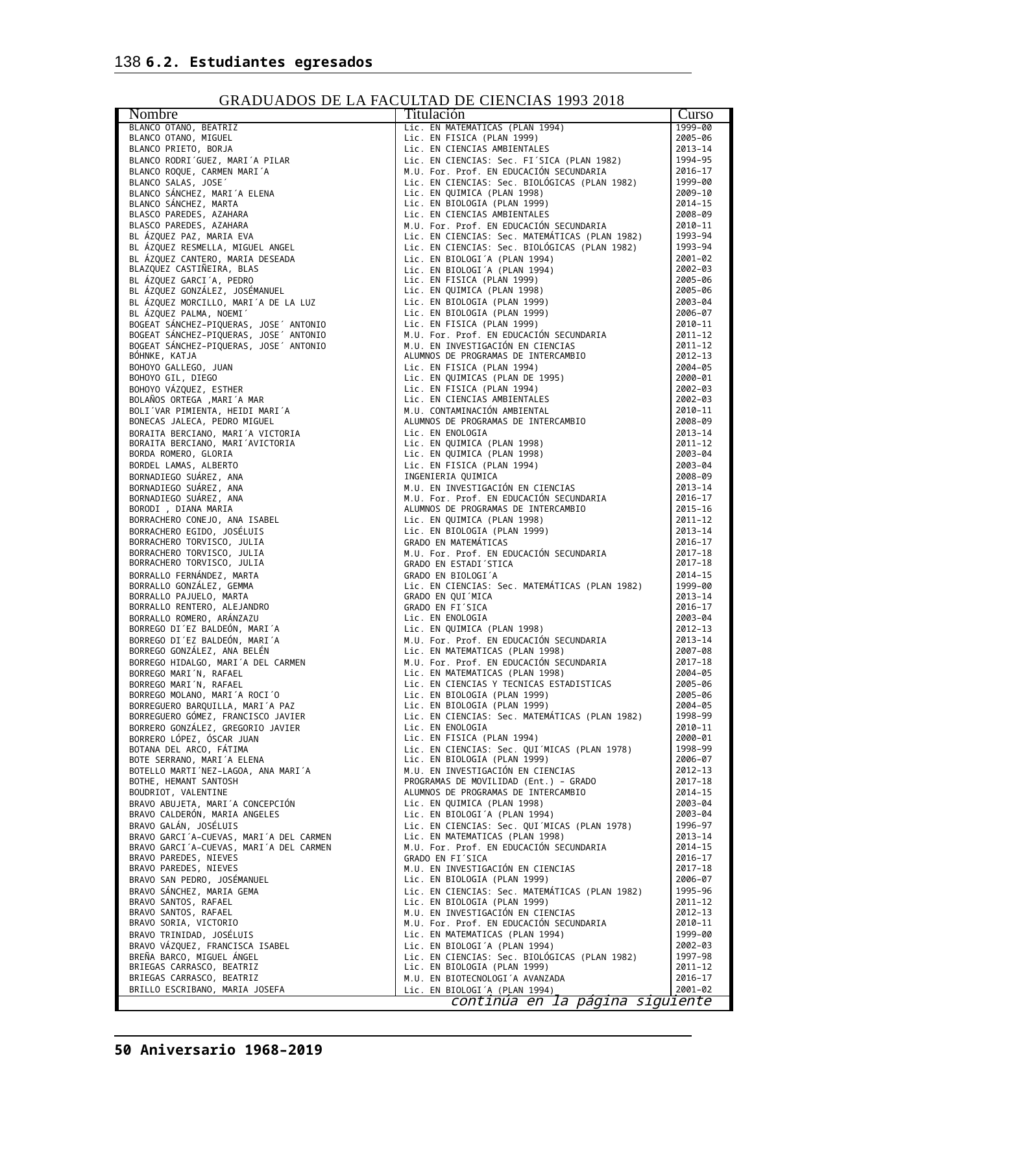

138 6.2. Estudiantes egresados
GRADUADOS DE LA FACULTAD DE CIENCIAS 1993 2018
| Nombre | Titulación | Curso |
| --- | --- | --- |
| BLANCO OTANO, BEATRIZ | Lic. EN MATEMATICAS (PLAN 1994) | 1999–00 |
| BLANCO OTANO, MIGUEL | Lic. EN FISICA (PLAN 1999) | 2005–06 |
| BLANCO PRIETO, BORJA | Lic. EN CIENCIAS AMBIENTALES | 2013–14 |
| BLANCO RODRI´GUEZ, MARI´A PILAR | Lic. EN CIENCIAS: Sec. FI´SICA (PLAN 1982) | 1994–95 |
| BLANCO ROQUE, CARMEN MARI´A | M.U. For. Prof. EN EDUCACIÓN SECUNDARIA | 2016–17 |
| BLANCO SALAS, JOSE´ | Lic. EN CIENCIAS: Sec. BIOLÓGICAS (PLAN 1982) | 1999–00 |
| BLANCO SÁNCHEZ, MARI´A ELENA | Lic. EN QUIMICA (PLAN 1998) | 2009–10 |
| BLANCO SÁNCHEZ, MARTA | Lic. EN BIOLOGIA (PLAN 1999) | 2014–15 |
| BLASCO PAREDES, AZAHARA | Lic. EN CIENCIAS AMBIENTALES | 2008–09 |
| BLASCO PAREDES, AZAHARA | M.U. For. Prof. EN EDUCACIÓN SECUNDARIA | 2010–11 |
| BL ÁZQUEZ PAZ, MARIA EVA | Lic. EN CIENCIAS: Sec. MATEMÁTICAS (PLAN 1982) | 1993–94 |
| BL ÁZQUEZ RESMELLA, MIGUEL ANGEL | Lic. EN CIENCIAS: Sec. BIOLÓGICAS (PLAN 1982) | 1993–94 |
| BL ÁZQUEZ CANTERO, MARIA DESEADA | Lic. EN BIOLOGI´A (PLAN 1994) | 2001–02 |
| BLAZQUEZ CASTIÑEIRA, BLAS | Lic. EN BIOLOGI´A (PLAN 1994) | 2002–03 |
| BL ÁZQUEZ GARCI´A, PEDRO | Lic. EN FISICA (PLAN 1999) | 2005–06 |
| BL ÁZQUEZ GONZÁLEZ, JOSÉMANUEL | Lic. EN QUIMICA (PLAN 1998) | 2005–06 |
| BL ÁZQUEZ MORCILLO, MARI´A DE LA LUZ | Lic. EN BIOLOGIA (PLAN 1999) | 2003–04 |
| BL ÁZQUEZ PALMA, NOEMI´ | Lic. EN BIOLOGIA (PLAN 1999) | 2006–07 |
| BOGEAT SÁNCHEZ–PIQUERAS, JOSE´ ANTONIO | Lic. EN FISICA (PLAN 1999) | 2010–11 |
| BOGEAT SÁNCHEZ–PIQUERAS, JOSE´ ANTONIO | M.U. For. Prof. EN EDUCACIÓN SECUNDARIA | 2011–12 |
| BOGEAT SÁNCHEZ–PIQUERAS, JOSE´ ANTONIO | M.U. EN INVESTIGACIÓN EN CIENCIAS | 2011–12 |
| BÓHNKE, KATJA | ALUMNOS DE PROGRAMAS DE INTERCAMBIO | 2012–13 |
| BOHOYO GALLEGO, JUAN | Lic. EN FISICA (PLAN 1994) | 2004–05 |
| BOHOYO GIL, DIEGO | Lic. EN QUIMICAS (PLAN DE 1995) | 2000–01 |
| BOHOYO VÁZQUEZ, ESTHER | Lic. EN FISICA (PLAN 1994) | 2002–03 |
| BOLAÑOS ORTEGA ,MARI´A MAR | Lic. EN CIENCIAS AMBIENTALES | 2002–03 |
| BOLI´VAR PIMIENTA, HEIDI MARI´A | M.U. CONTAMINACIÓN AMBIENTAL | 2010–11 |
| BONECAS JALECA, PEDRO MIGUEL | ALUMNOS DE PROGRAMAS DE INTERCAMBIO | 2008–09 |
| BORAITA BERCIANO, MARI´A VICTORIA | Lic. EN ENOLOGIA | 2013–14 |
| BORAITA BERCIANO, MARI´AVICTORIA | Lic. EN QUIMICA (PLAN 1998) | 2011–12 |
| BORDA ROMERO, GLORIA | Lic. EN QUIMICA (PLAN 1998) | 2003–04 |
| BORDEL LAMAS, ALBERTO | Lic. EN FISICA (PLAN 1994) | 2003–04 |
| BORNADIEGO SUÁREZ, ANA | INGENIERIA QUIMICA | 2008–09 |
| BORNADIEGO SUÁREZ, ANA | M.U. EN INVESTIGACIÓN EN CIENCIAS | 2013–14 |
| BORNADIEGO SUÁREZ, ANA | M.U. For. Prof. EN EDUCACIÓN SECUNDARIA | 2016–17 |
| BORODI , DIANA MARIA | ALUMNOS DE PROGRAMAS DE INTERCAMBIO | 2015–16 |
| BORRACHERO CONEJO, ANA ISABEL | Lic. EN QUIMICA (PLAN 1998) | 2011–12 |
| BORRACHERO EGIDO, JOSÉLUIS | Lic. EN BIOLOGIA (PLAN 1999) | 2013–14 |
| BORRACHERO TORVISCO, JULIA | GRADO EN MATEMÁTICAS | 2016–17 |
| BORRACHERO TORVISCO, JULIA | M.U. For. Prof. EN EDUCACIÓN SECUNDARIA | 2017–18 |
| BORRACHERO TORVISCO, JULIA | GRADO EN ESTADI´STICA | 2017–18 |
| BORRALLO FERNÁNDEZ, MARTA | GRADO EN BIOLOGI´A | 2014–15 |
| BORRALLO GONZÁLEZ, GEMMA | Lic. EN CIENCIAS: Sec. MATEMÁTICAS (PLAN 1982) | 1999–00 |
| BORRALLO PAJUELO, MARTA | GRADO EN QUI´MICA | 2013–14 |
| BORRALLO RENTERO, ALEJANDRO | GRADO EN FI´SICA | 2016–17 |
| BORRALLO ROMERO, ARÁNZAZU | Lic. EN ENOLOGIA | 2003–04 |
| BORREGO DI´EZ BALDEÓN, MARI´A | Lic. EN QUIMICA (PLAN 1998) | 2012–13 |
| BORREGO DI´EZ BALDEÓN, MARI´A | M.U. For. Prof. EN EDUCACIÓN SECUNDARIA | 2013–14 |
| BORREGO GONZÁLEZ, ANA BELÉN | Lic. EN MATEMATICAS (PLAN 1998) | 2007–08 |
| BORREGO HIDALGO, MARI´A DEL CARMEN | M.U. For. Prof. EN EDUCACIÓN SECUNDARIA | 2017–18 |
| BORREGO MARI´N, RAFAEL | Lic. EN MATEMATICAS (PLAN 1998) | 2004–05 |
| BORREGO MARI´N, RAFAEL | Lic. EN CIENCIAS Y TECNICAS ESTADISTICAS | 2005–06 |
| BORREGO MOLANO, MARI´A ROCI´O | Lic. EN BIOLOGIA (PLAN 1999) | 2005–06 |
| BORREGUERO BARQUILLA, MARI´A PAZ | Lic. EN BIOLOGIA (PLAN 1999) | 2004–05 |
| BORREGUERO GÓMEZ, FRANCISCO JAVIER | Lic. EN CIENCIAS: Sec. MATEMÁTICAS (PLAN 1982) | 1998–99 |
| BORRERO GONZÁLEZ, GREGORIO JAVIER | Lic. EN ENOLOGIA | 2010–11 |
| BORRERO LÓPEZ, ÓSCAR JUAN | Lic. EN FISICA (PLAN 1994) | 2000–01 |
| BOTANA DEL ARCO, FÁTIMA | Lic. EN CIENCIAS: Sec. QUI´MICAS (PLAN 1978) | 1998–99 |
| BOTE SERRANO, MARI´A ELENA | Lic. EN BIOLOGIA (PLAN 1999) | 2006–07 |
| BOTELLO MARTI´NEZ–LAGOA, ANA MARI´A | M.U. EN INVESTIGACIÓN EN CIENCIAS | 2012–13 |
| BOTHE, HEMANT SANTOSH | PROGRAMAS DE MOVILIDAD (Ent.) – GRADO | 2017–18 |
| BOUDRIOT, VALENTINE | ALUMNOS DE PROGRAMAS DE INTERCAMBIO | 2014–15 |
| BRAVO ABUJETA, MARI´A CONCEPCIÓN | Lic. EN QUIMICA (PLAN 1998) | 2003–04 |
| BRAVO CALDERÓN, MARIA ANGELES | Lic. EN BIOLOGI´A (PLAN 1994) | 2003–04 |
| BRAVO GALÁN, JOSÉLUIS | Lic. EN CIENCIAS: Sec. QUI´MICAS (PLAN 1978) | 1996–97 |
| BRAVO GARCI´A–CUEVAS, MARI´A DEL CARMEN | Lic. EN MATEMATICAS (PLAN 1998) | 2013–14 |
| BRAVO GARCI´A–CUEVAS, MARI´A DEL CARMEN | M.U. For. Prof. EN EDUCACIÓN SECUNDARIA | 2014–15 |
| BRAVO PAREDES, NIEVES | GRADO EN FI´SICA | 2016–17 |
| BRAVO PAREDES, NIEVES | M.U. EN INVESTIGACIÓN EN CIENCIAS | 2017–18 |
| BRAVO SAN PEDRO, JOSÉMANUEL | Lic. EN BIOLOGIA (PLAN 1999) | 2006–07 |
| BRAVO SÁNCHEZ, MARIA GEMA | Lic. EN CIENCIAS: Sec. MATEMÁTICAS (PLAN 1982) | 1995–96 |
| BRAVO SANTOS, RAFAEL | Lic. EN BIOLOGIA (PLAN 1999) | 2011–12 |
| BRAVO SANTOS, RAFAEL | M.U. EN INVESTIGACIÓN EN CIENCIAS | 2012–13 |
| BRAVO SORIA, VICTORIO | M.U. For. Prof. EN EDUCACIÓN SECUNDARIA | 2010–11 |
| BRAVO TRINIDAD, JOSÉLUIS | Lic. EN MATEMATICAS (PLAN 1994) | 1999–00 |
| BRAVO VÁZQUEZ, FRANCISCA ISABEL | Lic. EN BIOLOGI´A (PLAN 1994) | 2002–03 |
| BREÑA BARCO, MIGUEL ÁNGEL | Lic. EN CIENCIAS: Sec. BIOLÓGICAS (PLAN 1982) | 1997–98 |
| BRIEGAS CARRASCO, BEATRIZ | Lic. EN BIOLOGIA (PLAN 1999) | 2011–12 |
| BRIEGAS CARRASCO, BEATRIZ | M.U. EN BIOTECNOLOGI´A AVANZADA | 2016–17 |
| BRILLO ESCRIBANO, MARIA JOSEFA | Lic. EN BIOLOGI´A (PLAN 1994) | 2001–02 |
| continúa en la página siguiente |  |  |
50 Aniversario 1968–2019